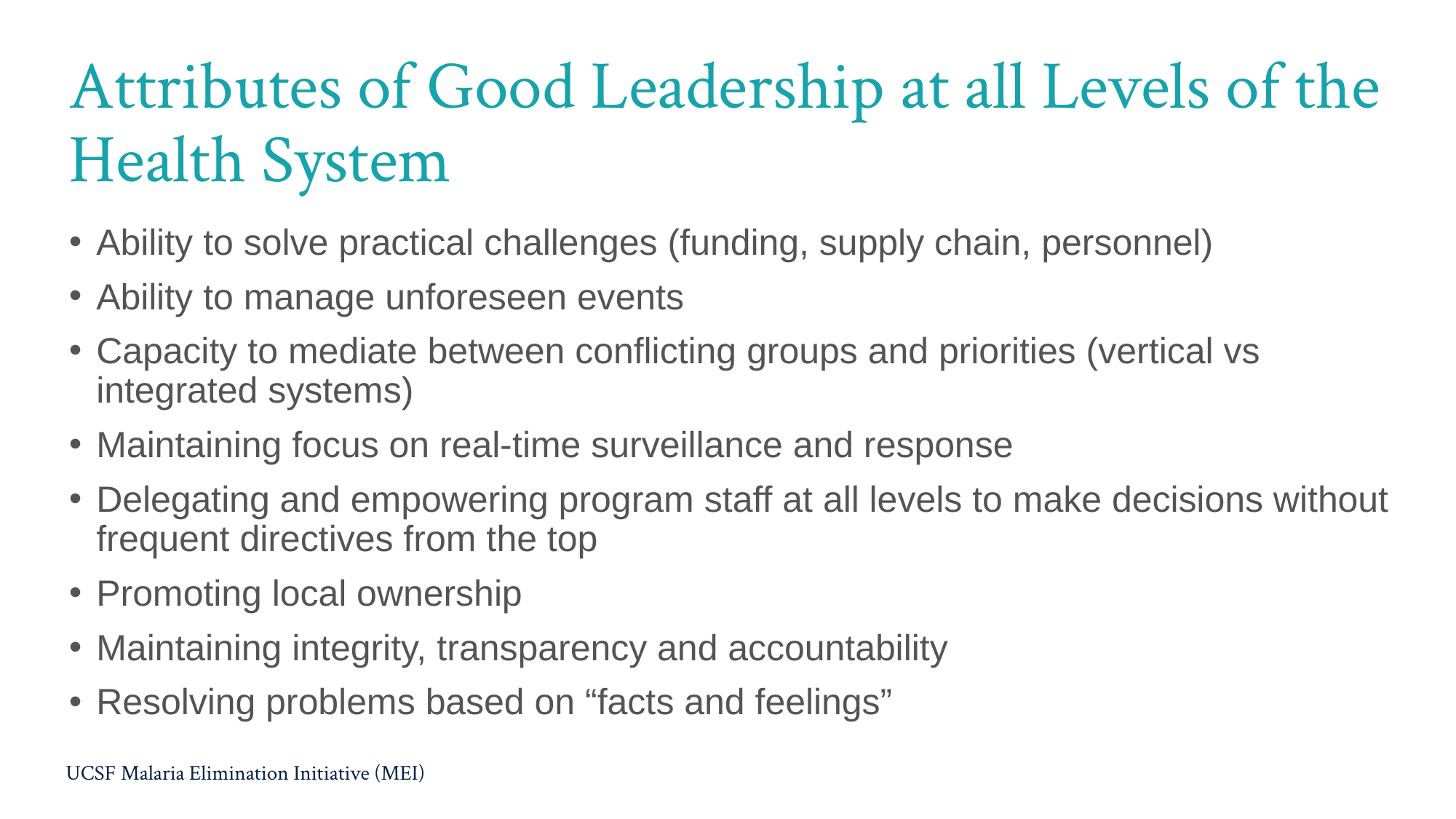

# Attributes of Good Leadership at all Levels of the Health System
Ability to solve practical challenges (funding, supply chain, personnel)
Ability to manage unforeseen events
Capacity to mediate between conflicting groups and priorities (vertical vs integrated systems)
Maintaining focus on real-time surveillance and response
Delegating and empowering program staff at all levels to make decisions without frequent directives from the top
Promoting local ownership
Maintaining integrity, transparency and accountability
Resolving problems based on “facts and feelings”